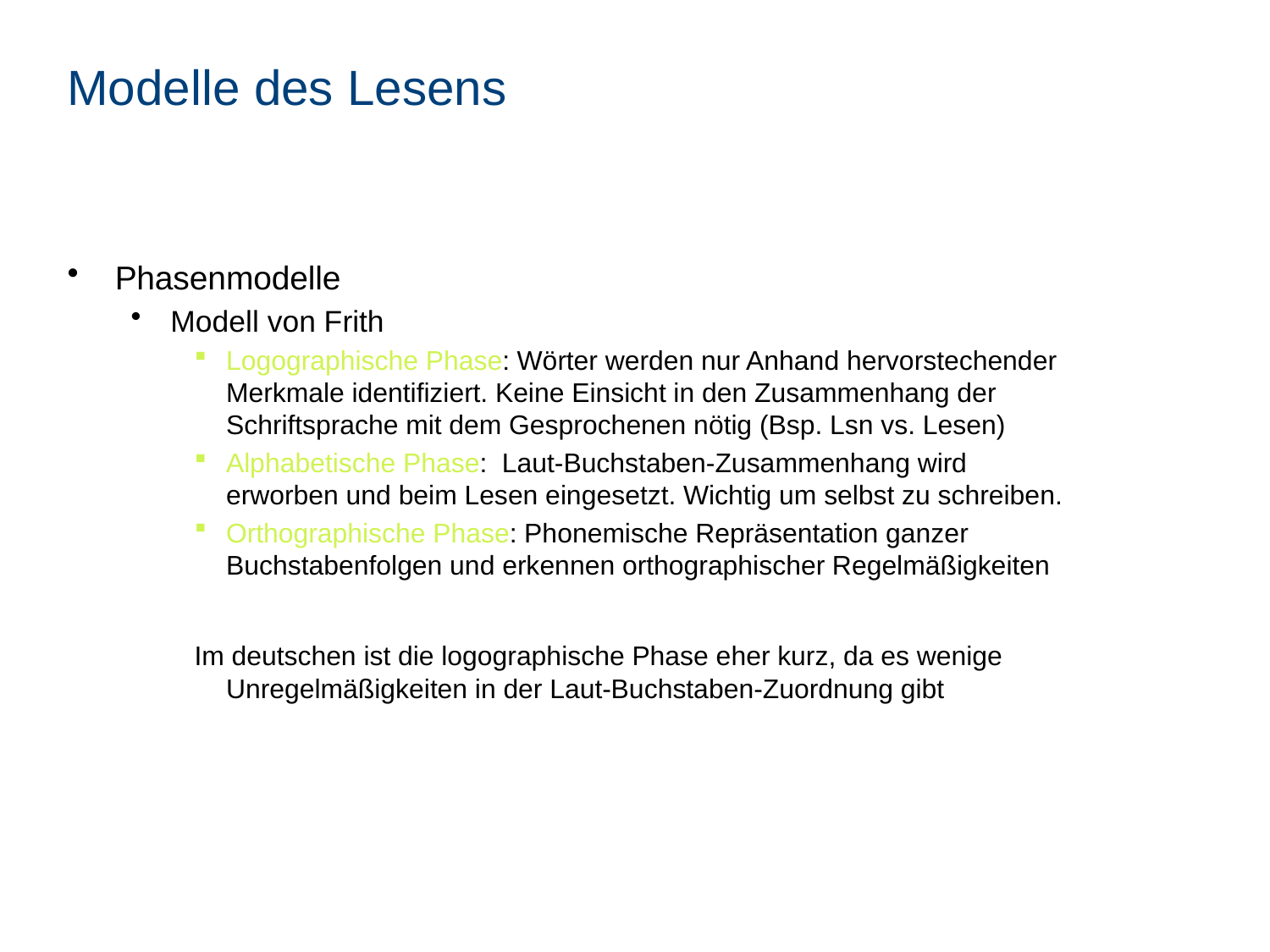

# Modelle des Lesens
Phasenmodelle
Modell von Frith
Logographische Phase: Wörter werden nur Anhand hervorstechender Merkmale identifiziert. Keine Einsicht in den Zusammenhang der Schriftsprache mit dem Gesprochenen nötig (Bsp. Lsn vs. Lesen)
Alphabetische Phase:  Laut-Buchstaben-Zusammenhang wird erworben und beim Lesen eingesetzt. Wichtig um selbst zu schreiben.
Orthographische Phase: Phonemische Repräsentation ganzer Buchstabenfolgen und erkennen orthographischer Regelmäßigkeiten

Im deutschen ist die logographische Phase eher kurz, da es wenige Unregelmäßigkeiten in der Laut-Buchstaben-Zuordnung gibt